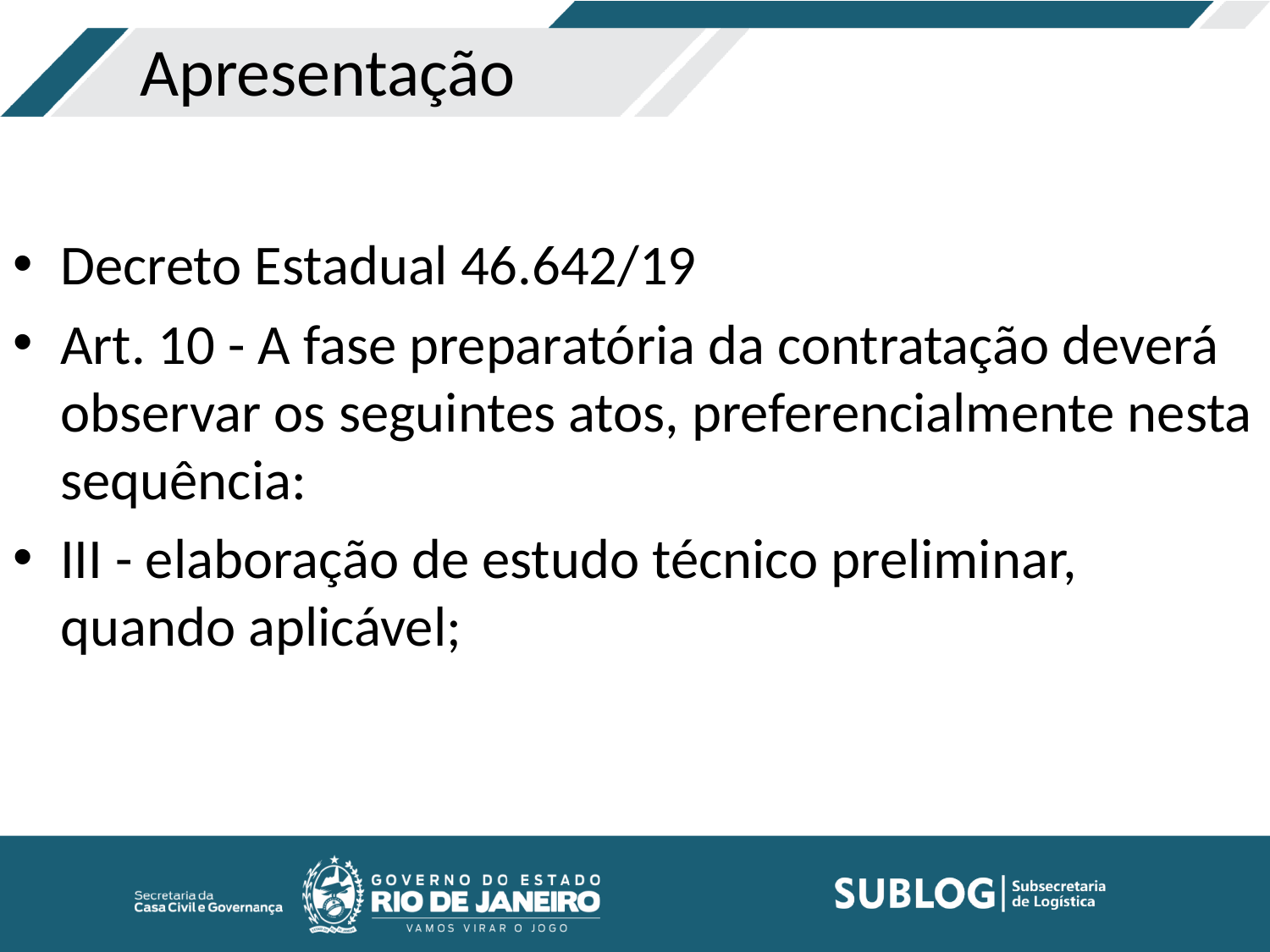

# Apresentação
Decreto Estadual 46.642/19
Art. 10 - A fase preparatória da contratação deverá observar os seguintes atos, preferencialmente nesta sequência:
III - elaboração de estudo técnico preliminar, quando aplicável;